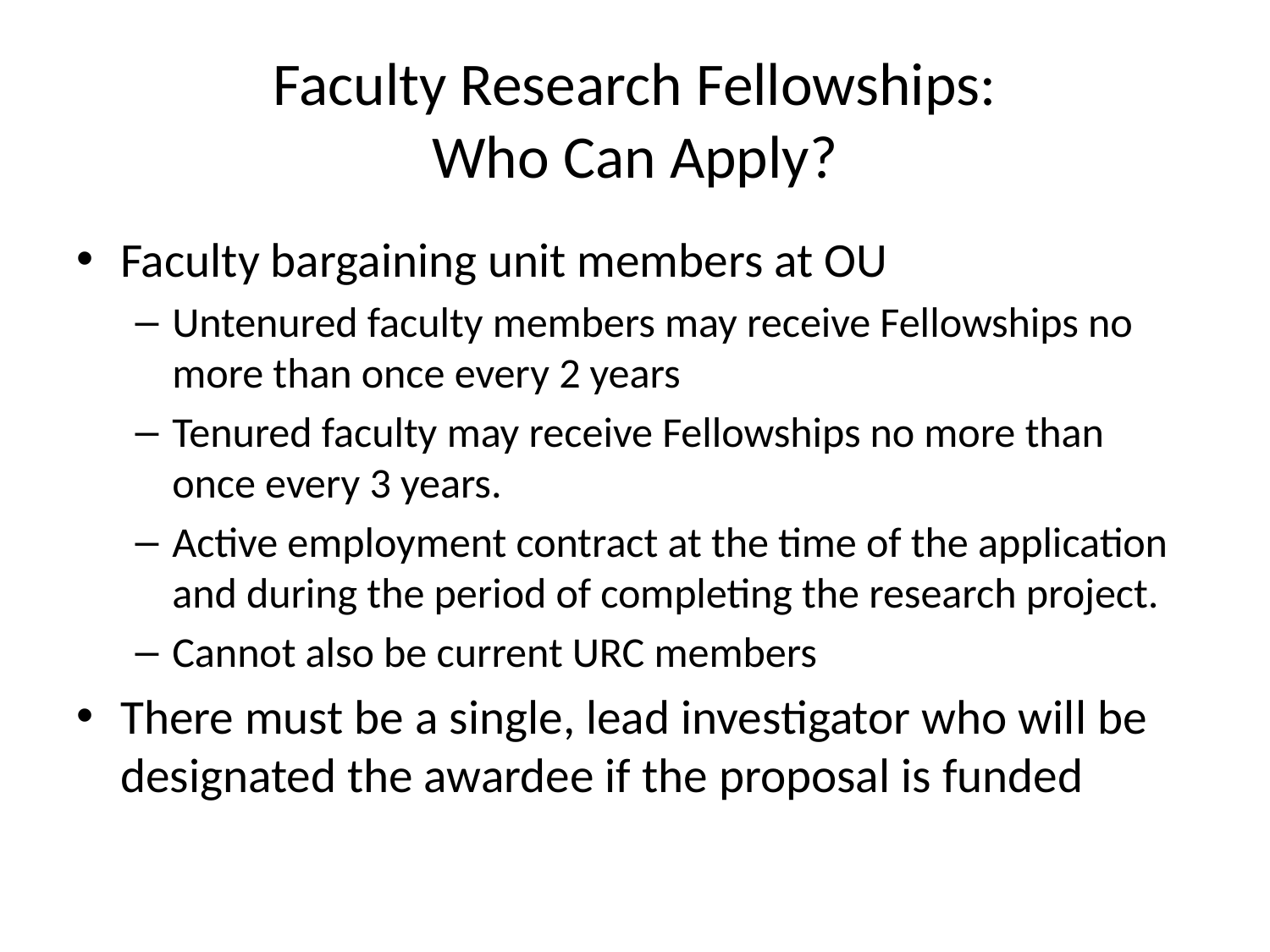

# Faculty Research Fellowships: Who Can Apply?
Faculty bargaining unit members at OU
Untenured faculty members may receive Fellowships no more than once every 2 years
Tenured faculty may receive Fellowships no more than once every 3 years.
Active employment contract at the time of the application and during the period of completing the research project.
Cannot also be current URC members
There must be a single, lead investigator who will be designated the awardee if the proposal is funded